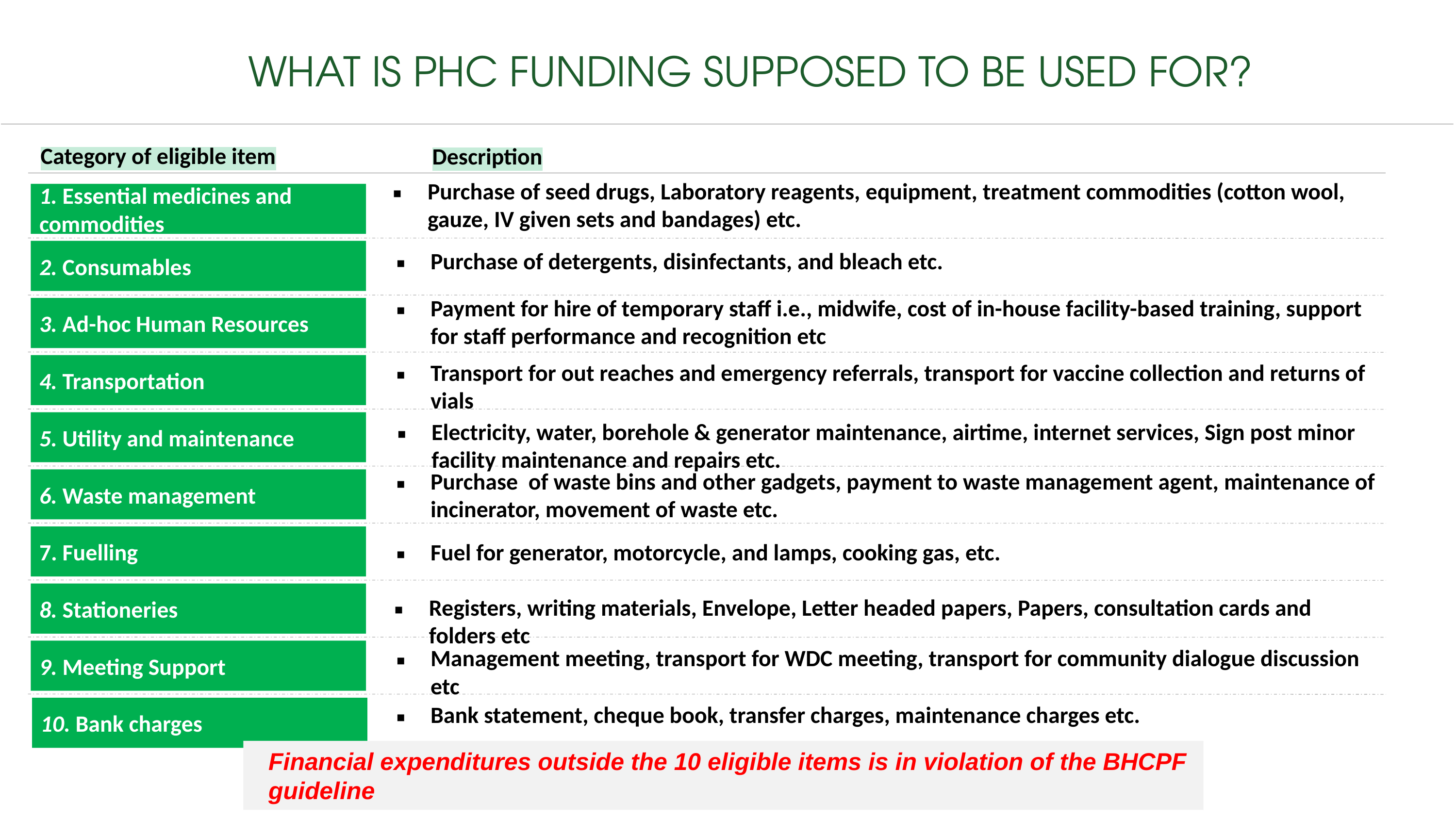

WHAT IS PHC FUNDING SUPPOSED TO BE USED FOR?

Category of eligible item
Description
Purchase of seed drugs, Laboratory reagents, equipment, treatment commodities (cotton wool, gauze, IV given sets and bandages) etc.
1. Essential medicines and commodities
2. Consumables
Purchase of detergents, disinfectants, and bleach etc.
Payment for hire of temporary staff i.e., midwife, cost of in-house facility-based training, support for staff performance and recognition etc
3. Ad-hoc Human Resources
4. Transportation
Transport for out reaches and emergency referrals, transport for vaccine collection and returns of vials
5. Utility and maintenance
Electricity, water, borehole & generator maintenance, airtime, internet services, Sign post minor facility maintenance and repairs etc.
Purchase  of waste bins and other gadgets, payment to waste management agent, maintenance of incinerator, movement of waste etc.
6. Waste management
7. Fuelling
Fuel for generator, motorcycle, and lamps, cooking gas, etc.
8. Stationeries
Registers, writing materials, Envelope, Letter headed papers, Papers, consultation cards and folders etc
9. Meeting Support
Management meeting, transport for WDC meeting, transport for community dialogue discussion etc
10. Bank charges
Bank statement, cheque book, transfer charges, maintenance charges etc.
Financial expenditures outside the 10 eligible items is in violation of the BHCPF guideline